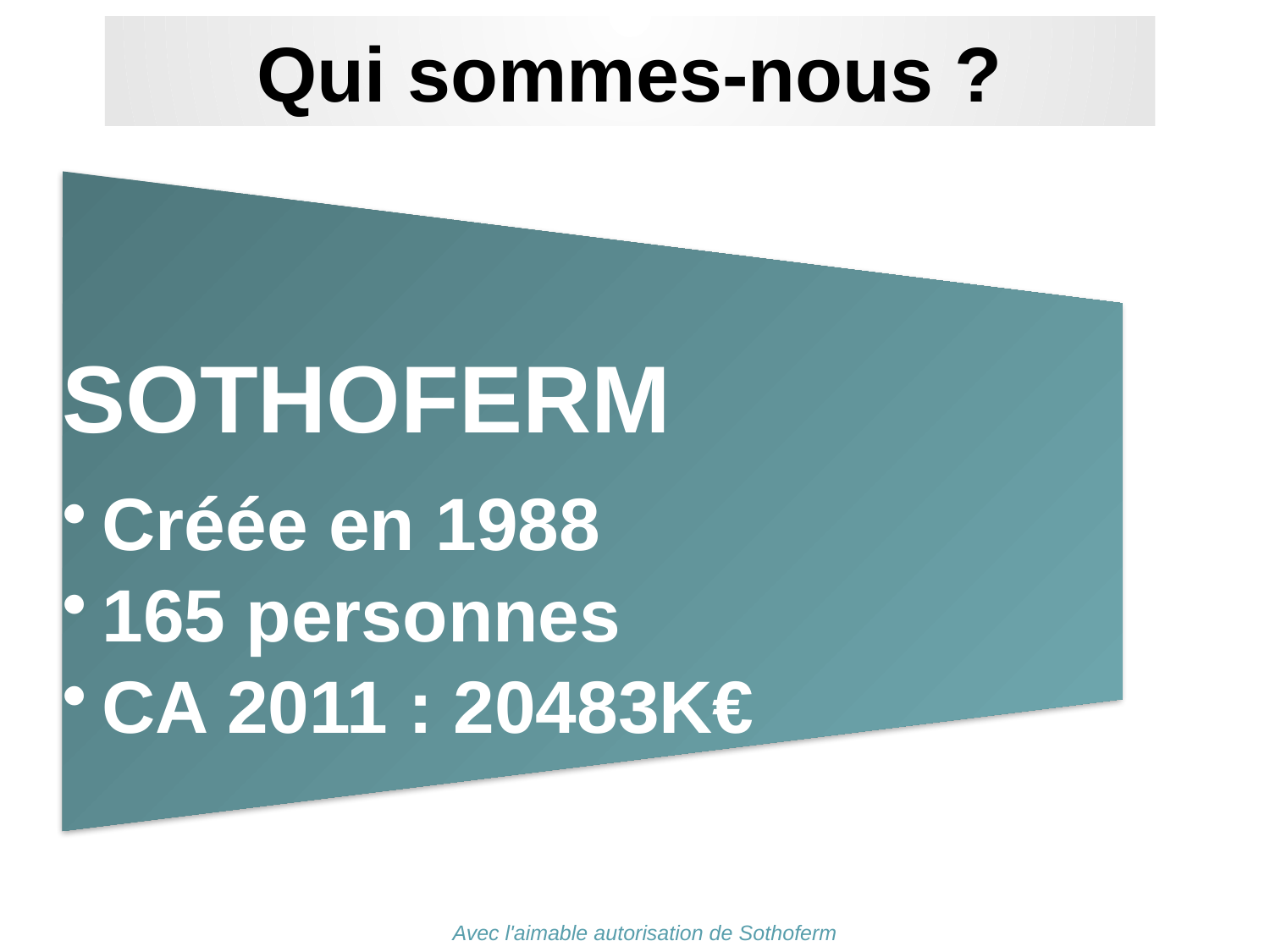

Qui sommes-nous ?
SOTHOFERM
Créée en 1988
165 personnes
CA 2011 : 20483K€
Avec l'aimable autorisation de Sothoferm